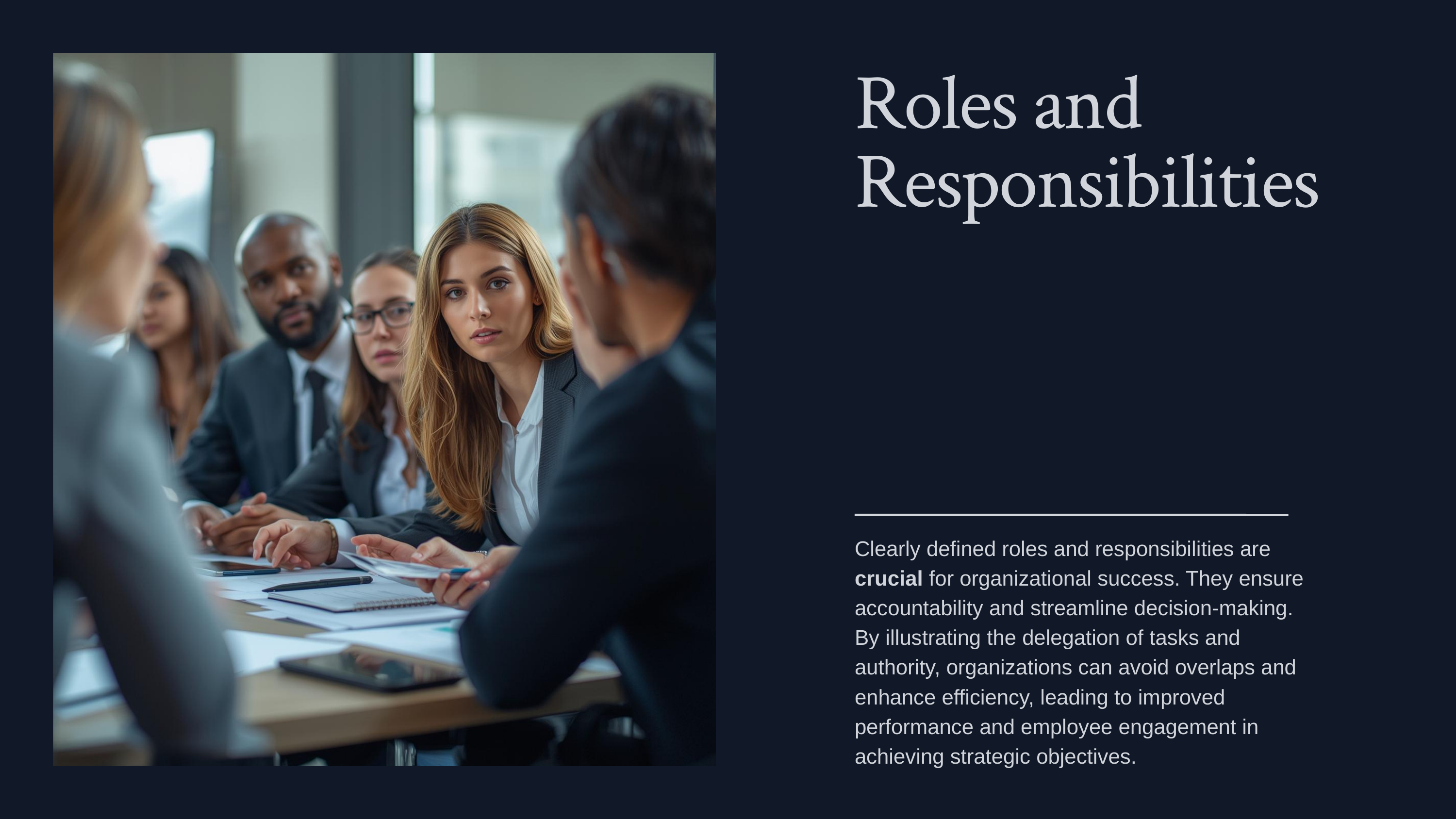

Roles and Responsibilities

Clearly defined roles and responsibilities are crucial for organizational success. They ensure accountability and streamline decision-making. By illustrating the delegation of tasks and authority, organizations can avoid overlaps and enhance efficiency, leading to improved performance and employee engagement in achieving strategic objectives.